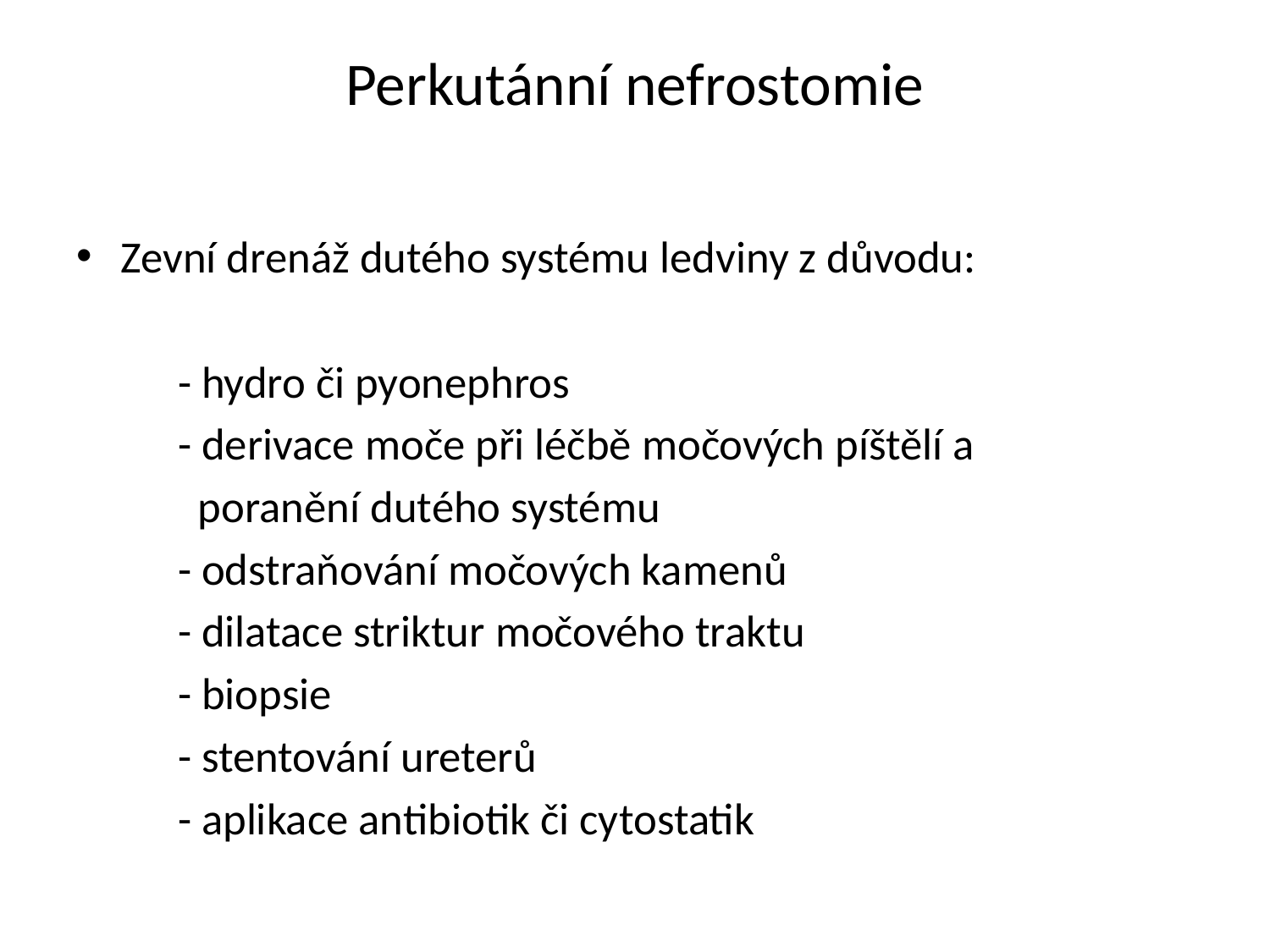

# Perkutánní nefrostomie
Zevní drenáž dutého systému ledviny z důvodu:

          - hydro či pyonephros
          - derivace moče při léčbě močových píštělí a
            poranění dutého systému
          - odstraňování močových kamenů
          - dilatace striktur močového traktu
          - biopsie
          - stentování ureterů
          - aplikace antibiotik či cytostatik